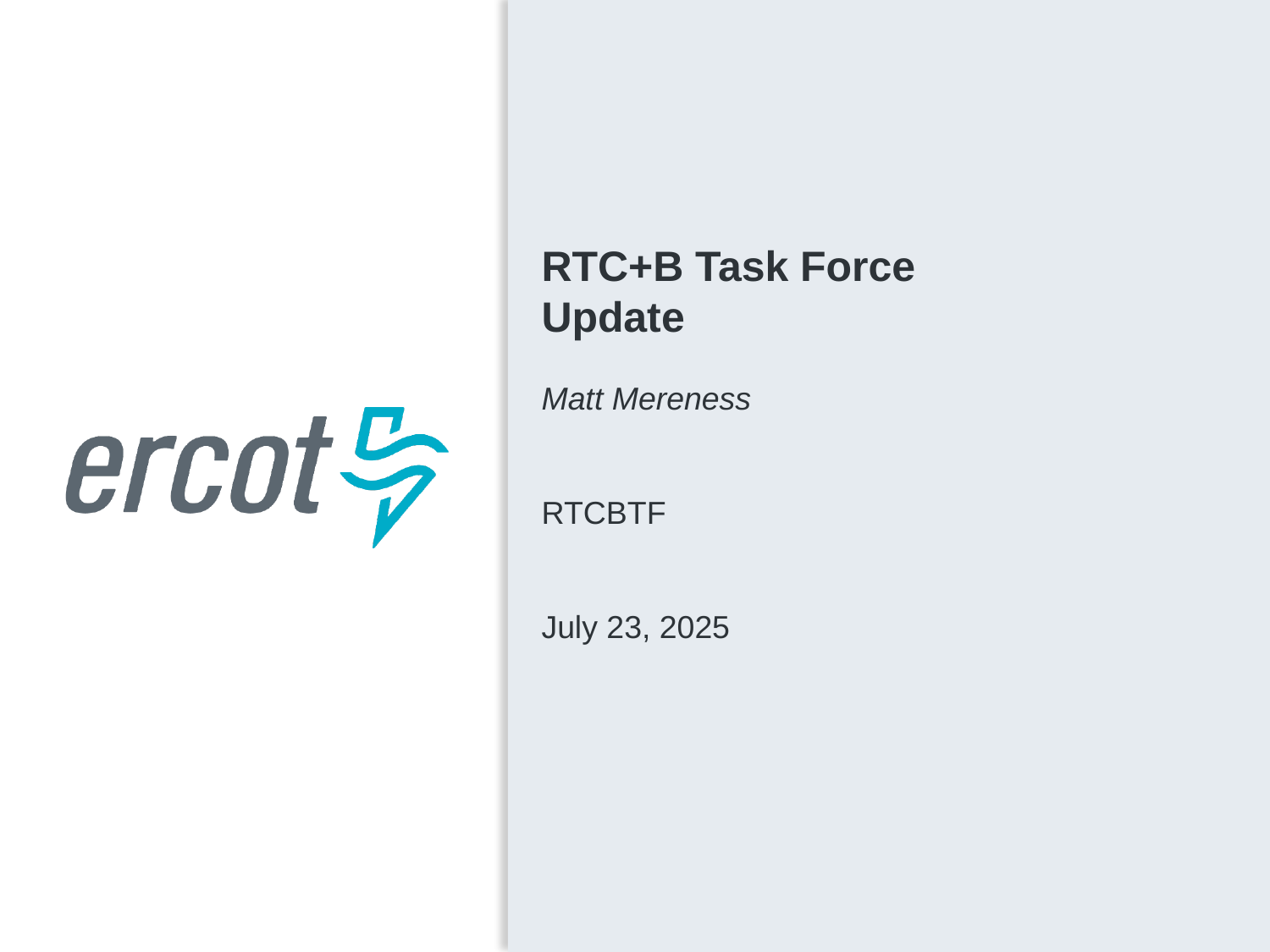

RTC+B Task Force
Update

Matt Mereness

RTCBTF

July 23, 2025